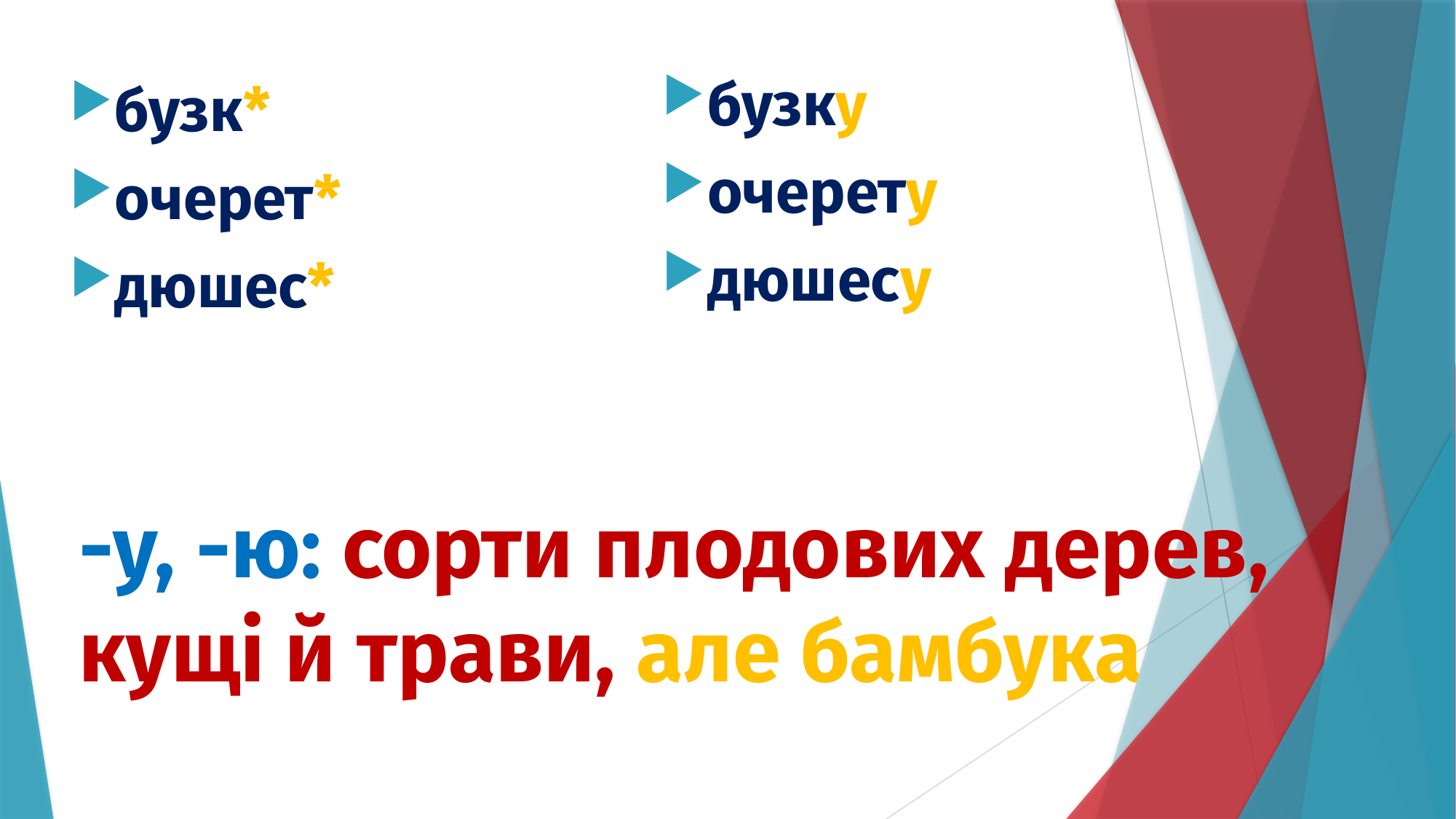

бузку
очерету
дюшесу

бузк*
очерет*
дюшес*

# -у, -ю: сорти плодових дерев, кущі й трави, але бамбука